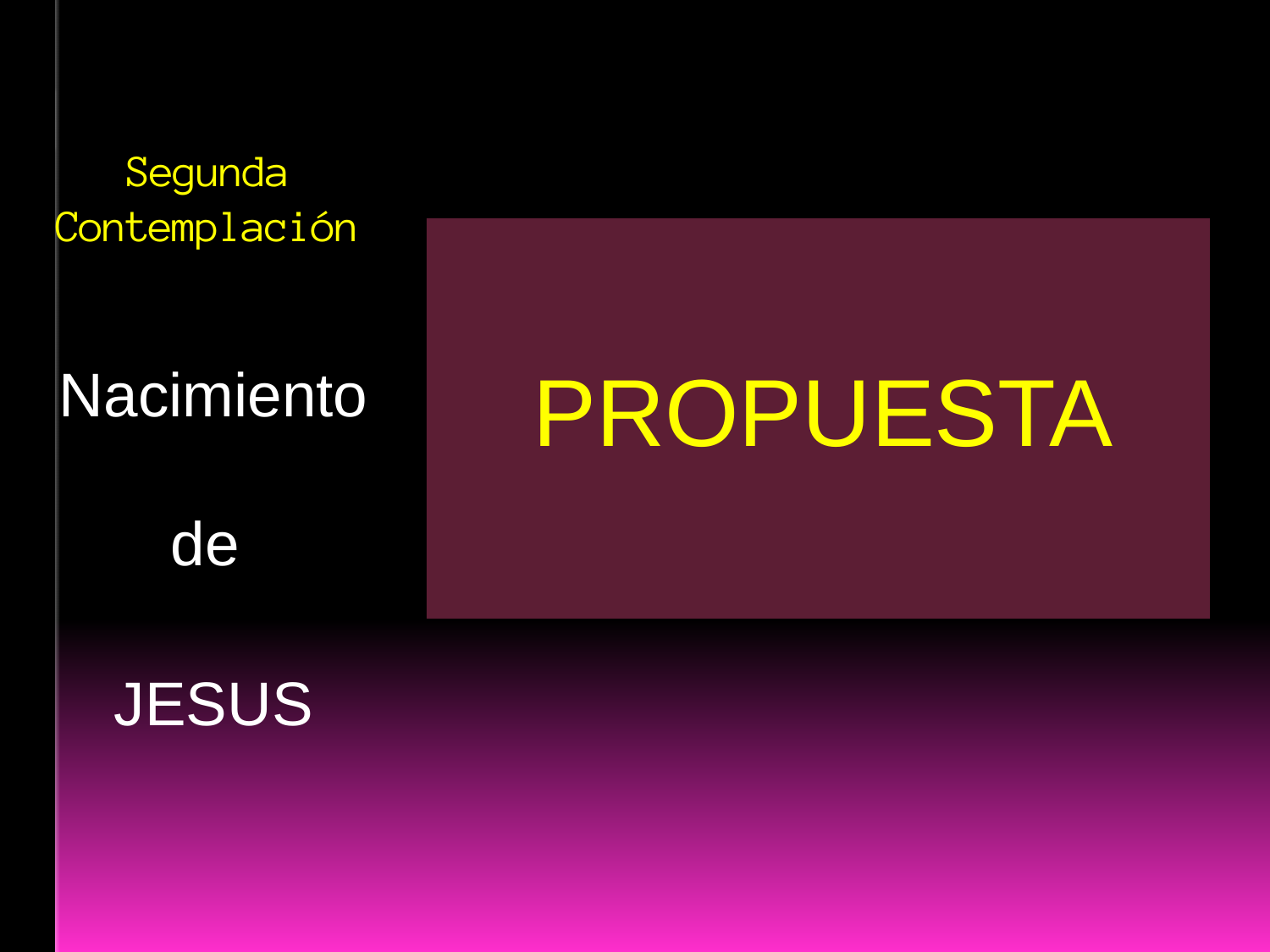

# Segunda Contemplación

PROPUESTA

Nacimiento de
JESUS